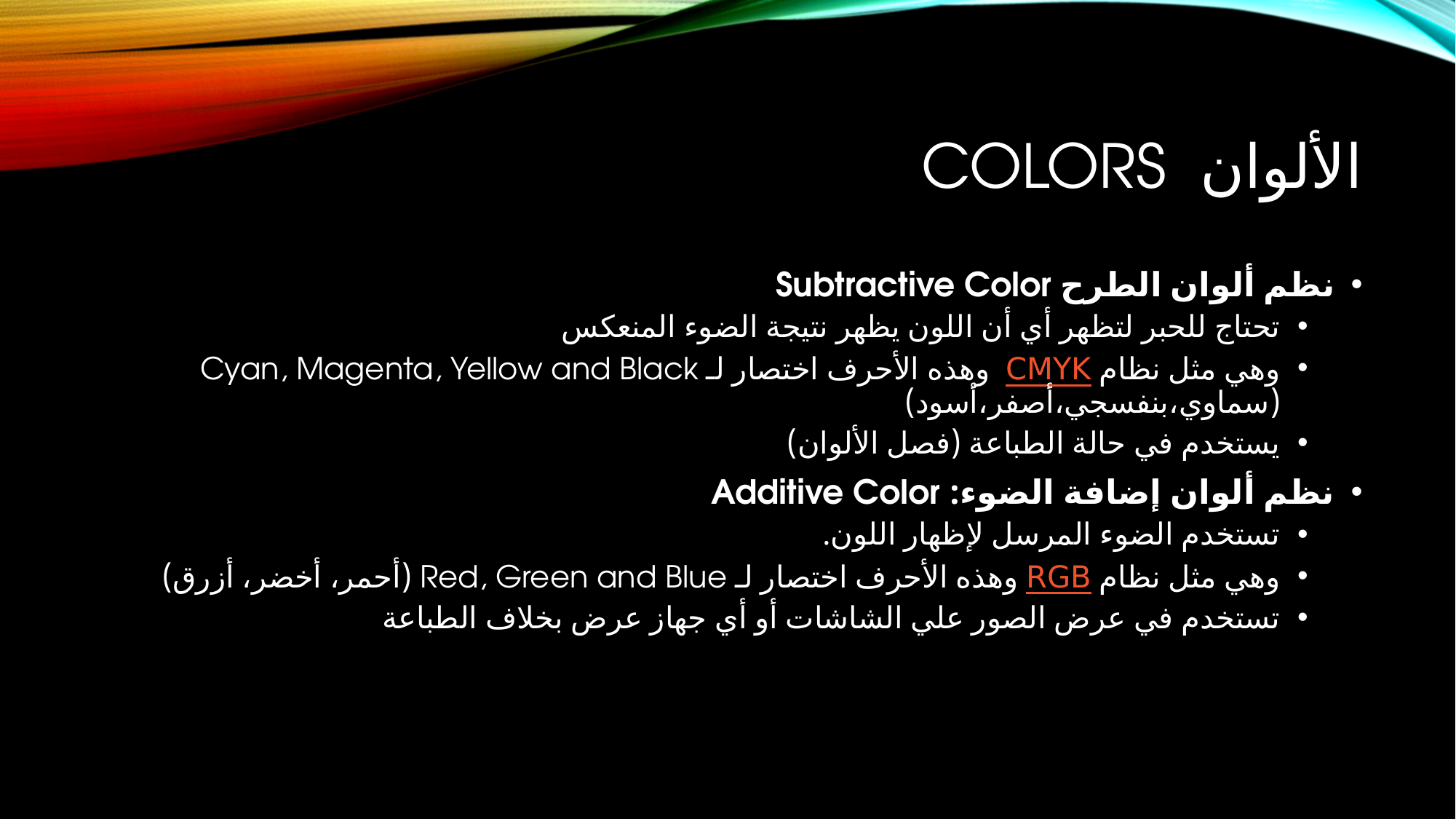

# Colors  الألوان
نظم ألوان الطرح Subtractive Color
تحتاج للحبر لتظهر أي أن اللون يظهر نتيجة الضوء المنعكس
وهي مثل نظام CMYK  وهذه الأحرف اختصار لـ Cyan, Magenta, Yellow and Black (سماوي،بنفسجي،أصفر،أسود)
يستخدم في حالة الطباعة (فصل الألوان)
نظم ألوان إضافة الضوء: Additive Color
تستخدم الضوء المرسل لإظهار اللون.
وهي مثل نظام RGB وهذه الأحرف اختصار لـ Red, Green and Blue (أحمر، أخضر، أزرق)
تستخدم في عرض الصور علي الشاشات أو أي جهاز عرض بخلاف الطباعة